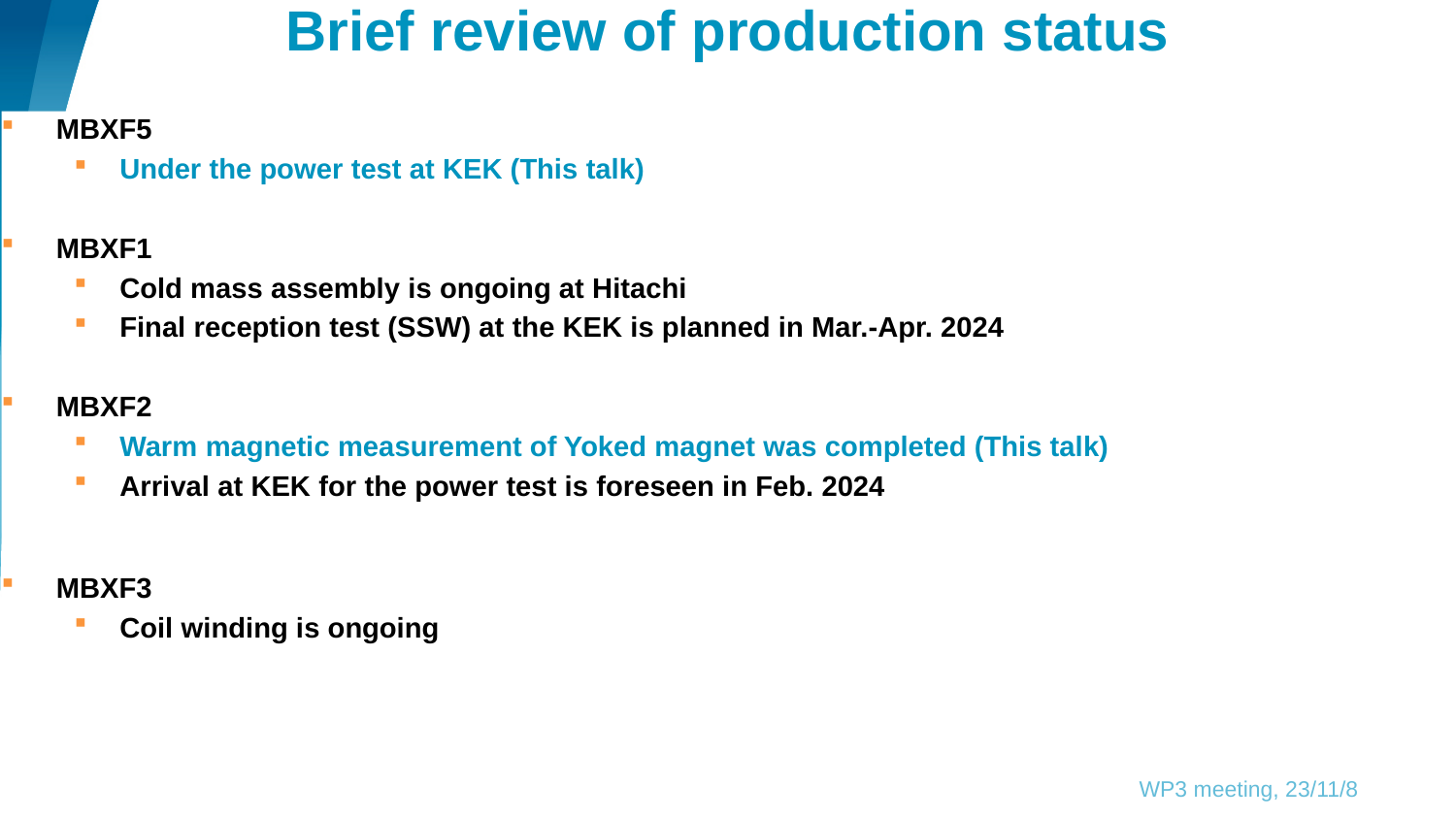

# Brief review of production status
MBXF5
Under the power test at KEK (This talk)

MBXF1
Cold mass assembly is ongoing at Hitachi
Final reception test (SSW) at the KEK is planned in Mar.-Apr. 2024

MBXF2
Warm magnetic measurement of Yoked magnet was completed (This talk)
Arrival at KEK for the power test is foreseen in Feb. 2024

MBXF3
Coil winding is ongoing

WP3 meeting, 23/11/8
3